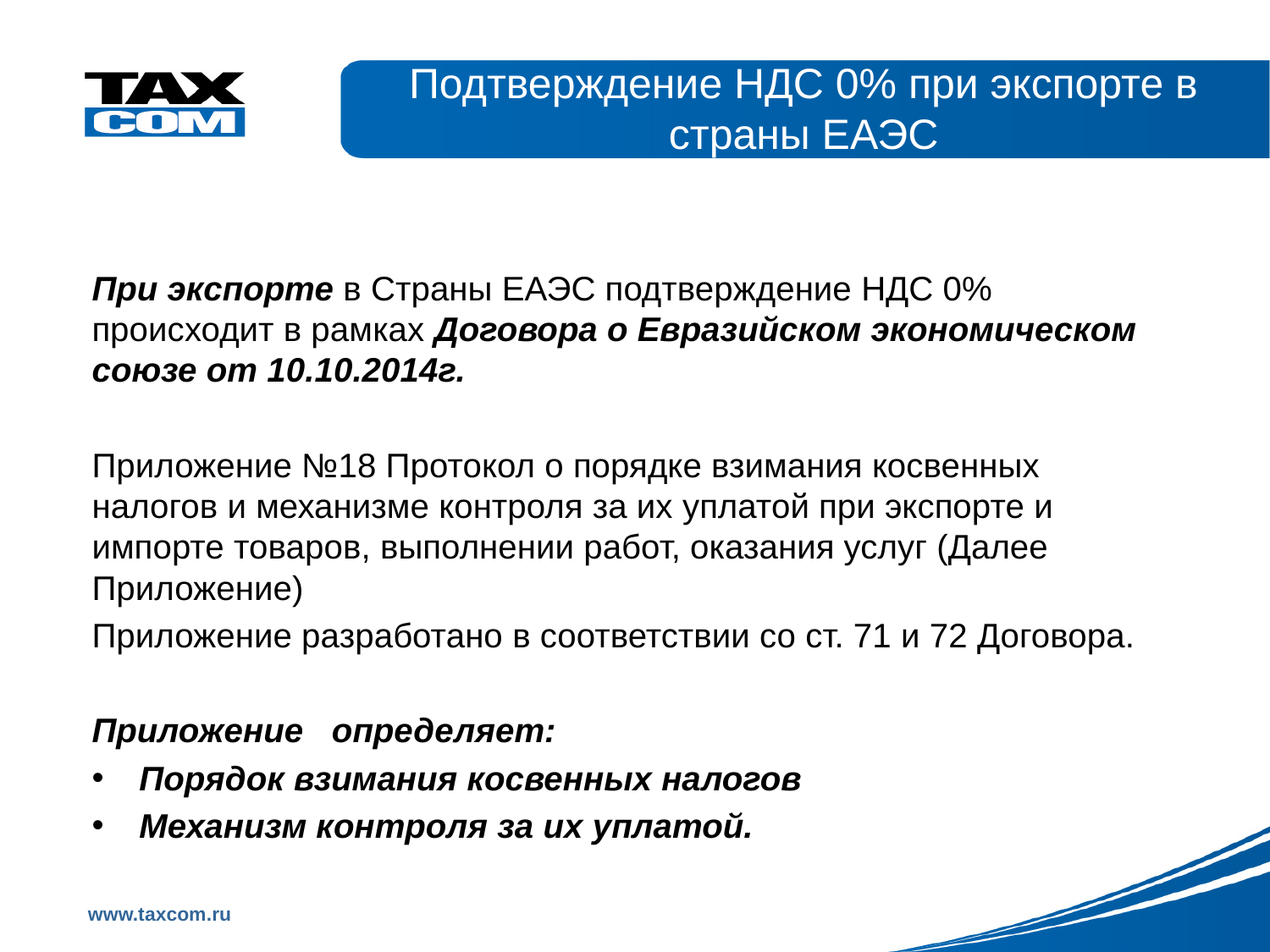

# Подтверждение НДС 0% при экспорте в страны ЕАЭС

При экспорте в Страны ЕАЭС подтверждение НДС 0% происходит в рамках Договора о Евразийском экономическом союзе от 10.10.2014г.

Приложение №18 Протокол о порядке взимания косвенных налогов и механизме контроля за их уплатой при экспорте и импорте товаров, выполнении работ, оказания услуг (Далее Приложение)
Приложение разработано в соответствии со ст. 71 и 72 Договора.

Приложение   определяет:
Порядок взимания косвенных налогов
Механизм контроля за их уплатой.